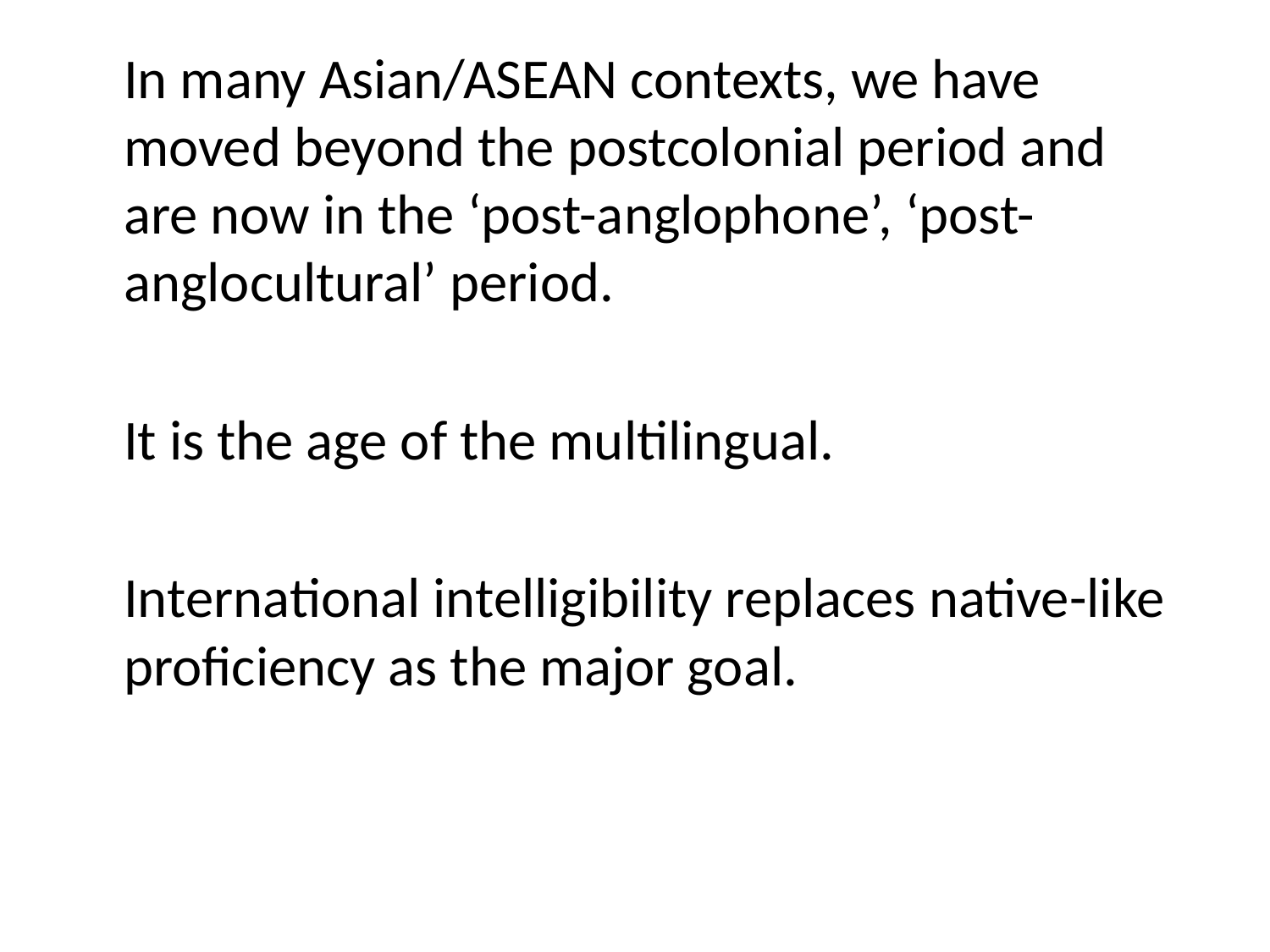

In many Asian/ASEAN contexts, we have moved beyond the postcolonial period and are now in the ‘post-anglophone’, ‘post-anglocultural’ period.

	It is the age of the multilingual.

	International intelligibility replaces native-like proficiency as the major goal.